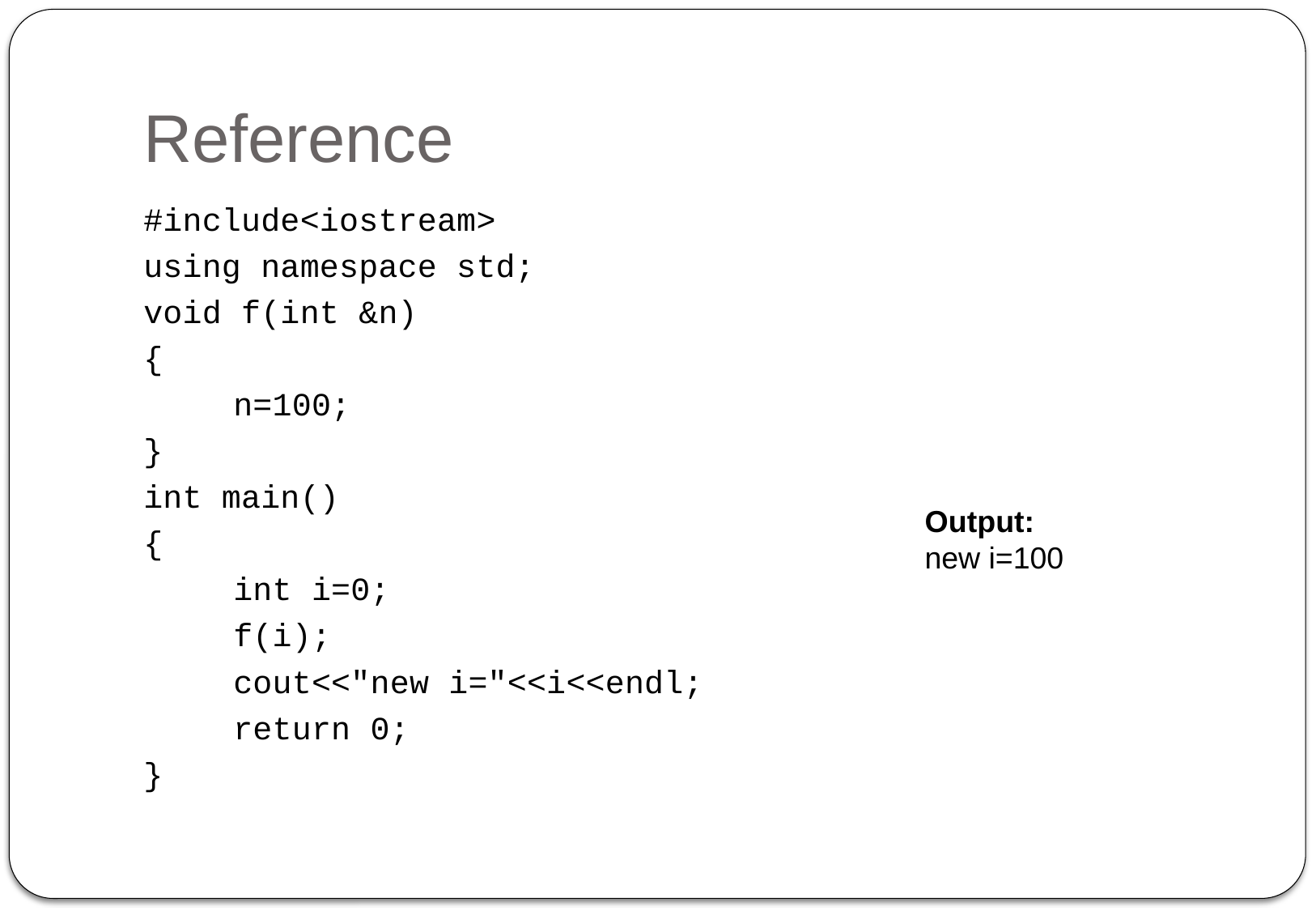

# Reference
#include<iostream>
using namespace std;
void f(int &n)
{
	n=100;
}
int main()
{
	int i=0;
	f(i);
	cout<<"new i="<<i<<endl;
	return 0;
}
Output:
new i=100